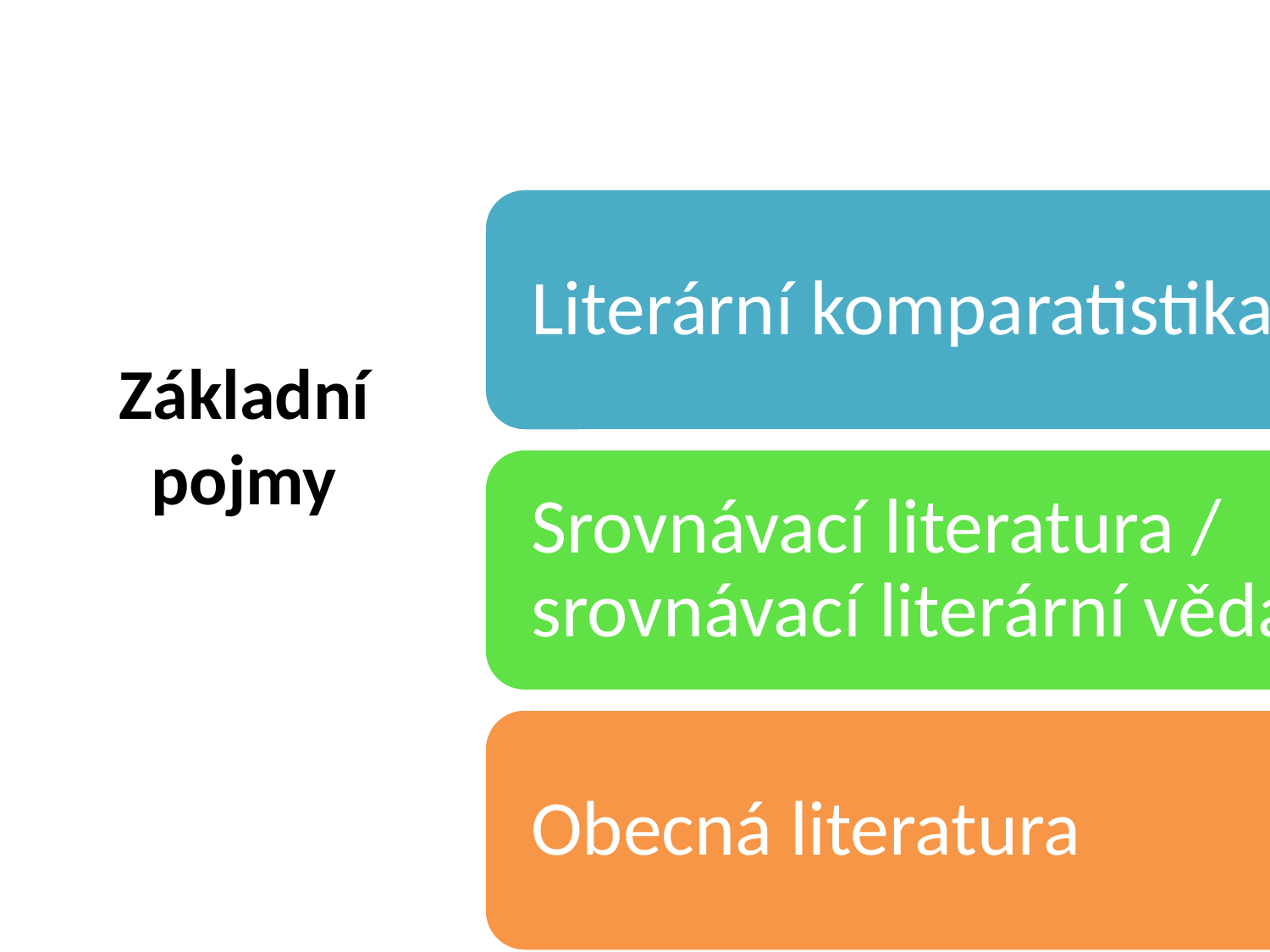

# Základní pojmy
Literární komparatistika
Srovnávací literatura / srovnávací literární věda
Obecná literatura